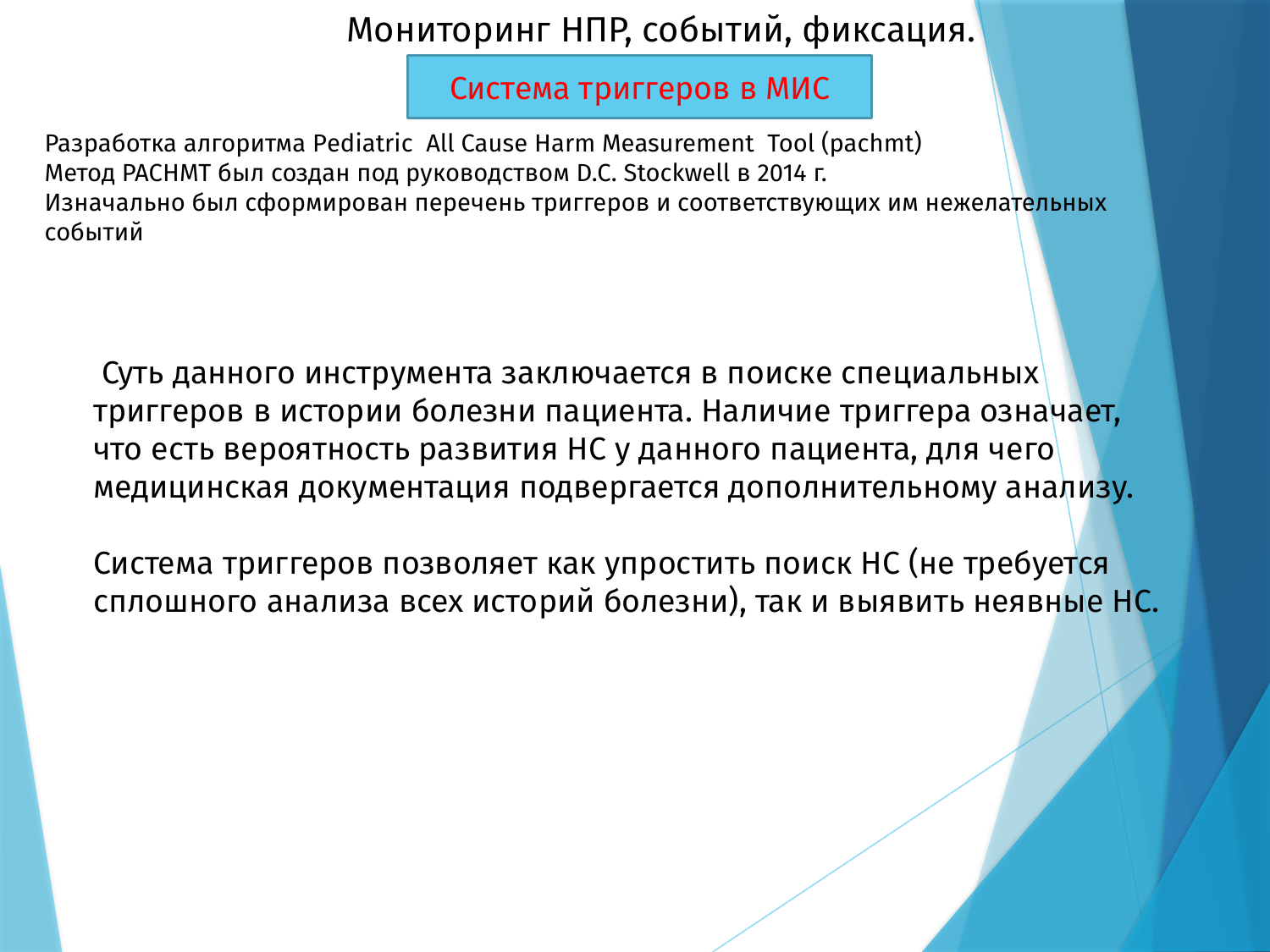

Мониторинг НПР, событий, фиксация.
Система триггеров в МИС
Разработка алгоритма Рediatric  Аll Cause Harm Measurement  Tool (pachmt)
Метод PACHMT был создан под руководством D.C. Stockwell в 2014 г.
Изначально был сформирован перечень триггеров и соответствующих им нежелательных событий
 Суть данного инструмента заключается в поиске специальных триггеров в истории болезни пациента. Наличие триггера означает, что есть вероятность развития НС у данного пациента, для чего медицинская документация подвергается дополнительному анализу.

Система триггеров позволяет как упростить поиск НС (не требуется сплошного анализа всех историй болезни), так и выявить неявные НС.